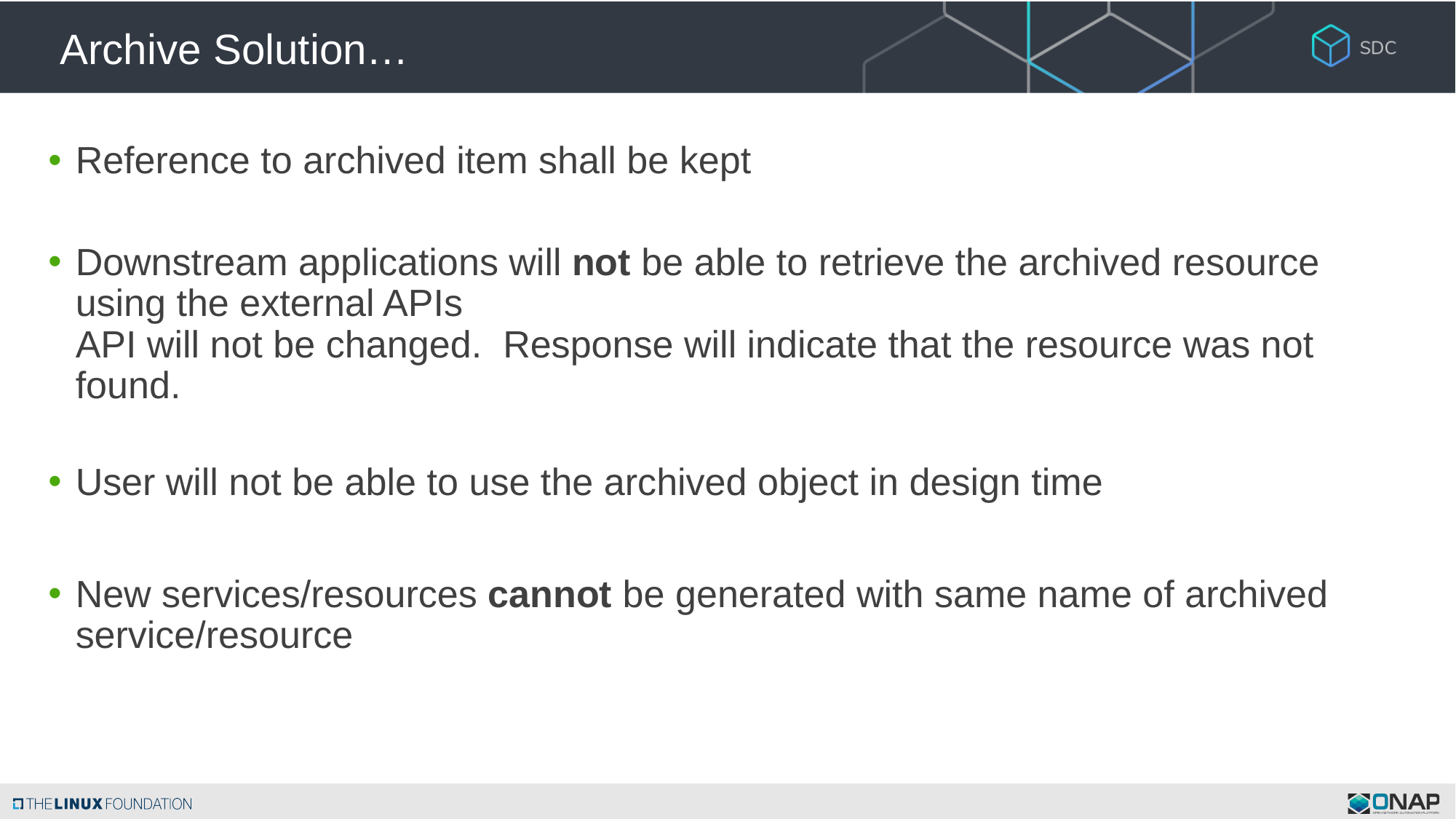

# Archive Solution…
Reference to archived item shall be kept
Downstream applications will not be able to retrieve the archived resource using the external APIs
API will not be changed.  Response will indicate that the resource was not found.
User will not be able to use the archived object in design time

New services/resources cannot be generated with same name of archived service/resource